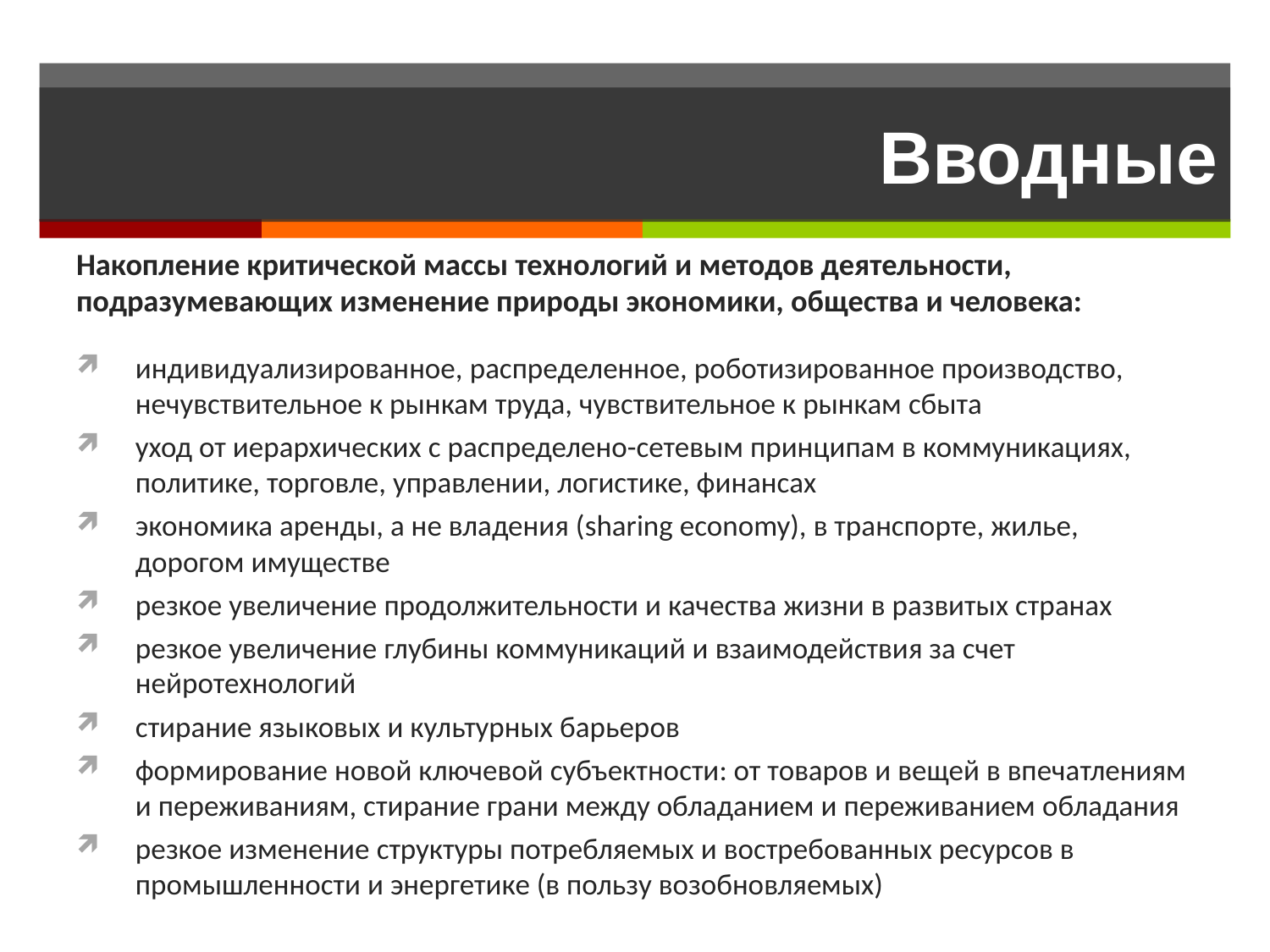

# Вводные
Накопление критической массы технологий и методов деятельности, подразумевающих изменение природы экономики, общества и человека:
индивидуализированное, распределенное, роботизированное производство, нечувствительное к рынкам труда, чувствительное к рынкам сбыта
уход от иерархических с распределено-сетевым принципам в коммуникациях, политике, торговле, управлении, логистике, финансах
экономика аренды, а не владения (sharing economy), в транспорте, жилье, дорогом имуществе
резкое увеличение продолжительности и качества жизни в развитых странах
резкое увеличение глубины коммуникаций и взаимодействия за счет нейротехнологий
стирание языковых и культурных барьеров
формирование новой ключевой субъектности: от товаров и вещей в впечатлениям и переживаниям, стирание грани между обладанием и переживанием обладания
резкое изменение структуры потребляемых и востребованных ресурсов в промышленности и энергетике (в пользу возобновляемых)